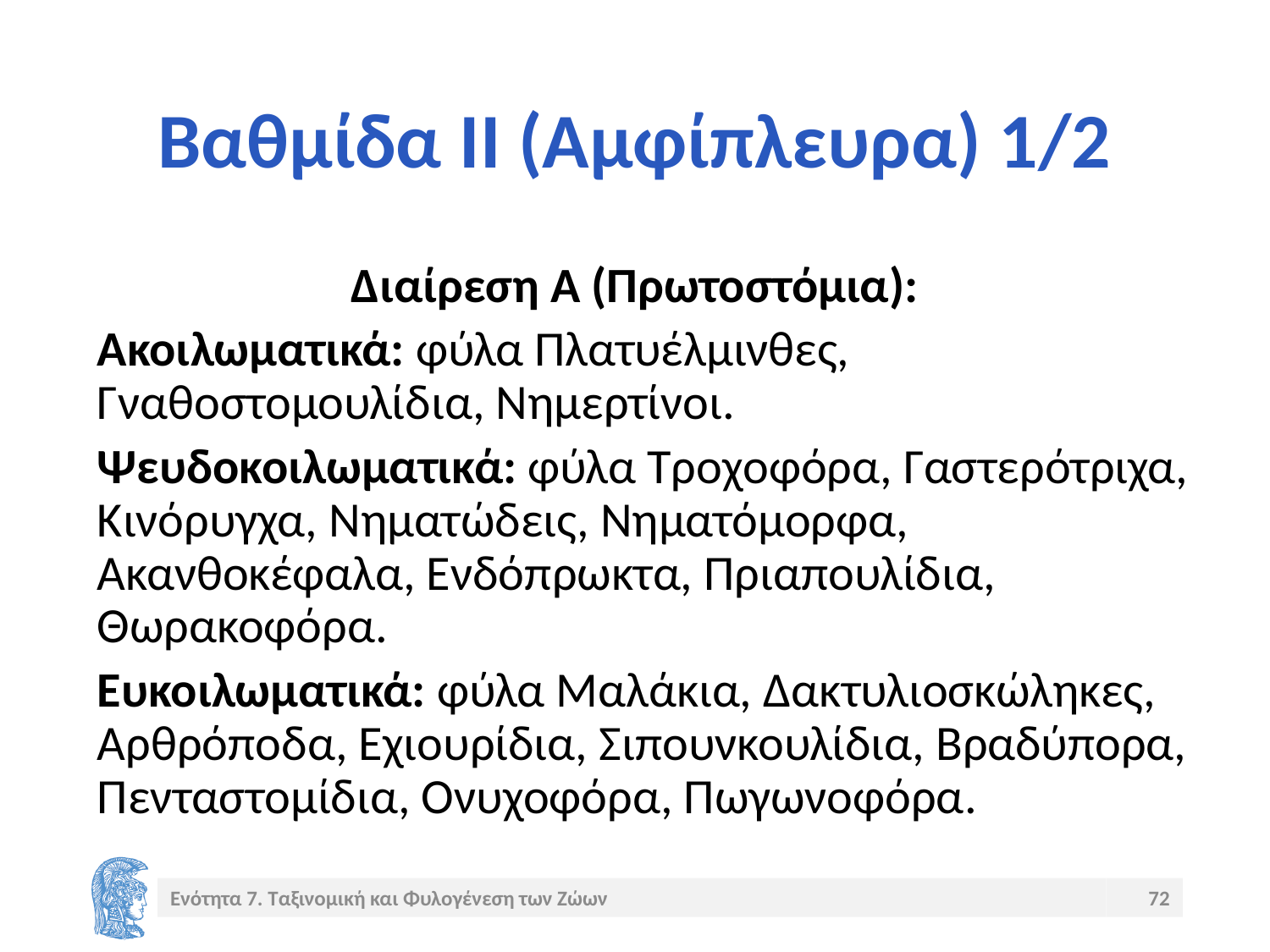

# Βαθμίδα ΙΙ (Αμφίπλευρα) 1/2
		Διαίρεση Α (Πρωτοστόμια):
Ακοιλωματικά: φύλα Πλατυέλμινθες, Γναθοστομουλίδια, Νημερτίνοι.
Ψευδοκοιλωματικά: φύλα Τροχοφόρα, Γαστερότριχα, Κινόρυγχα, Νηματώδεις, Νηματόμορφα, Ακανθοκέφαλα, Ενδόπρωκτα, Πριαπουλίδια, Θωρακοφόρα.
Ευκοιλωματικά: φύλα Μαλάκια, Δακτυλιοσκώληκες, Αρθρόποδα, Εχιουρίδια, Σιπουνκουλίδια, Βραδύπορα, Πενταστομίδια, Ονυχοφόρα, Πωγωνοφόρα.
Ενότητα 7. Ταξινομική και Φυλογένεση των Ζώων
72